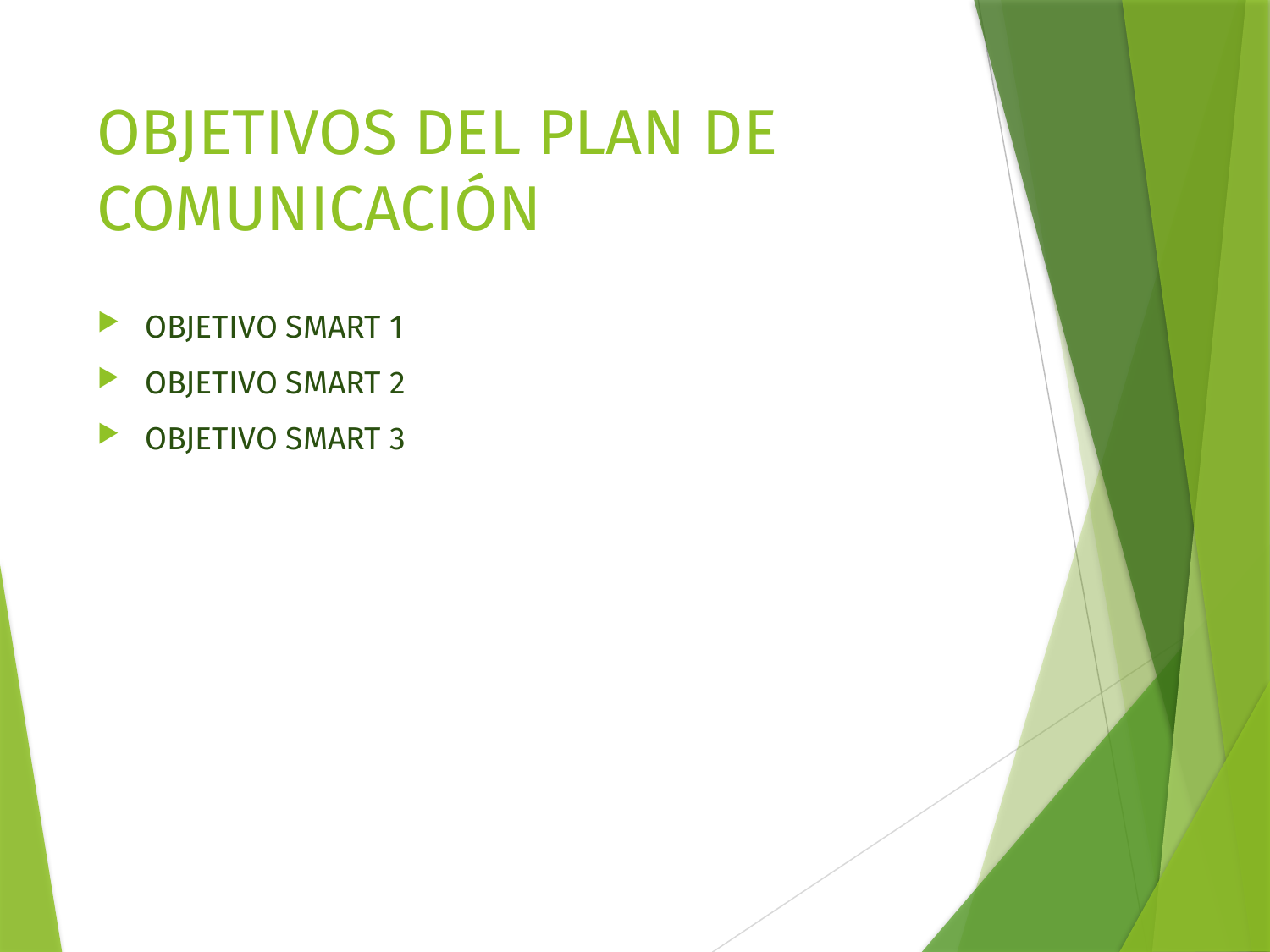

# OBJETIVOS DEL PLAN DE COMUNICACIÓN
OBJETIVO SMART 1
OBJETIVO SMART 2
OBJETIVO SMART 3